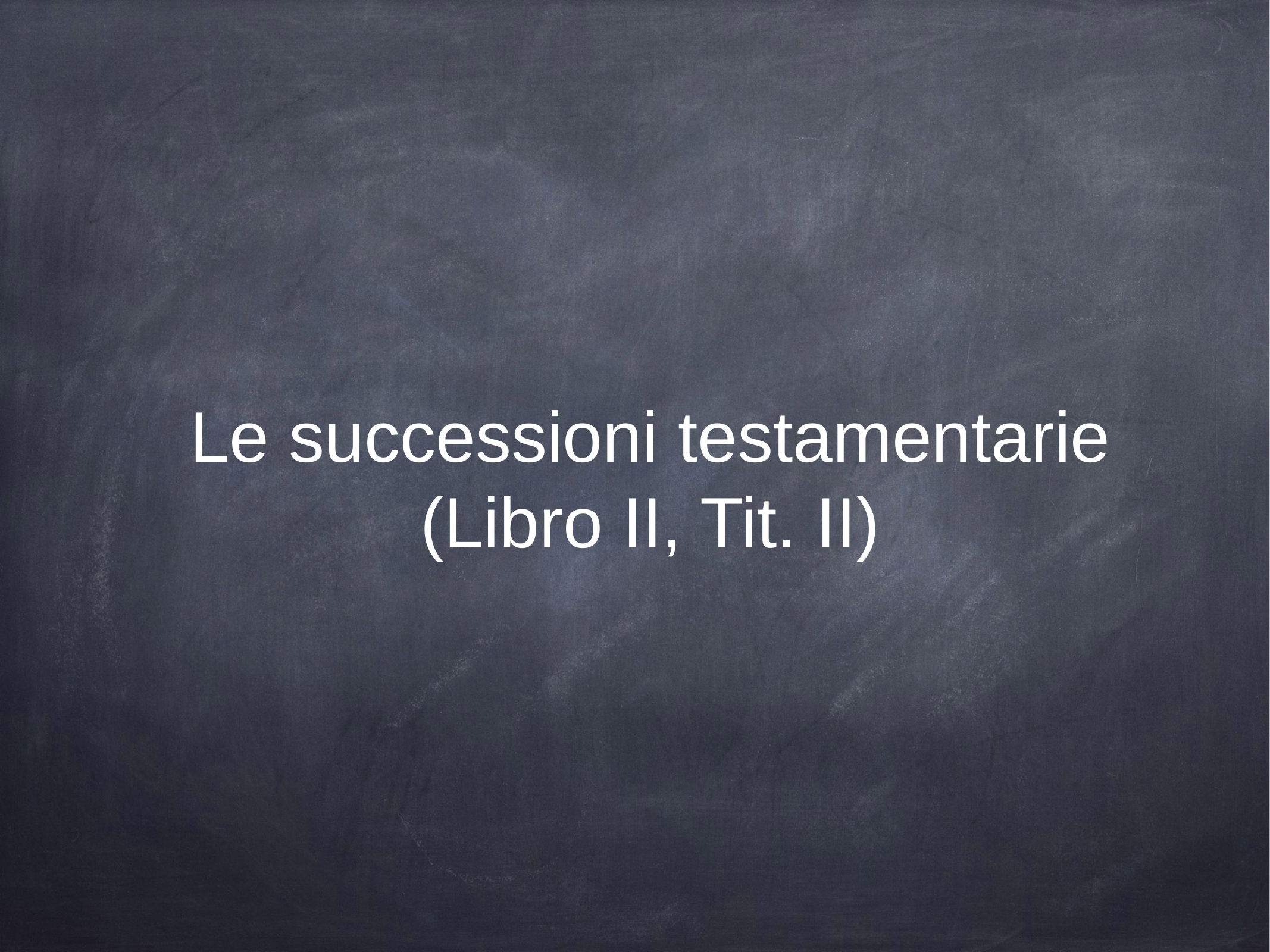

# Le successioni testamentarie
(Libro II, Tit. II)